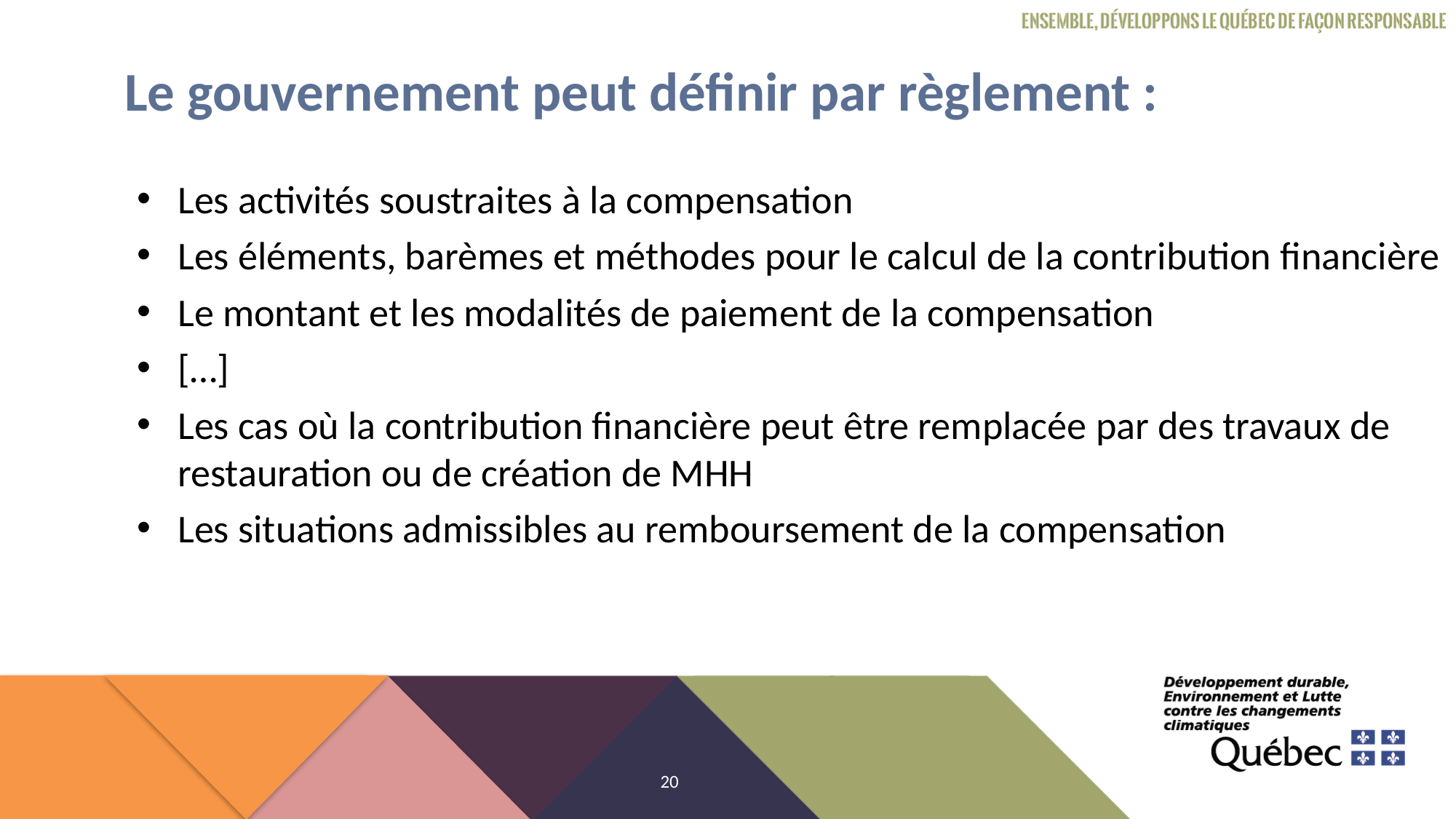

# Le gouvernement peut définir par règlement :
Les activités soustraites à la compensation
Les éléments, barèmes et méthodes pour le calcul de la contribution financière
Le montant et les modalités de paiement de la compensation
[…]
Les cas où la contribution financière peut être remplacée par des travaux de restauration ou de création de MHH
Les situations admissibles au remboursement de la compensation

20